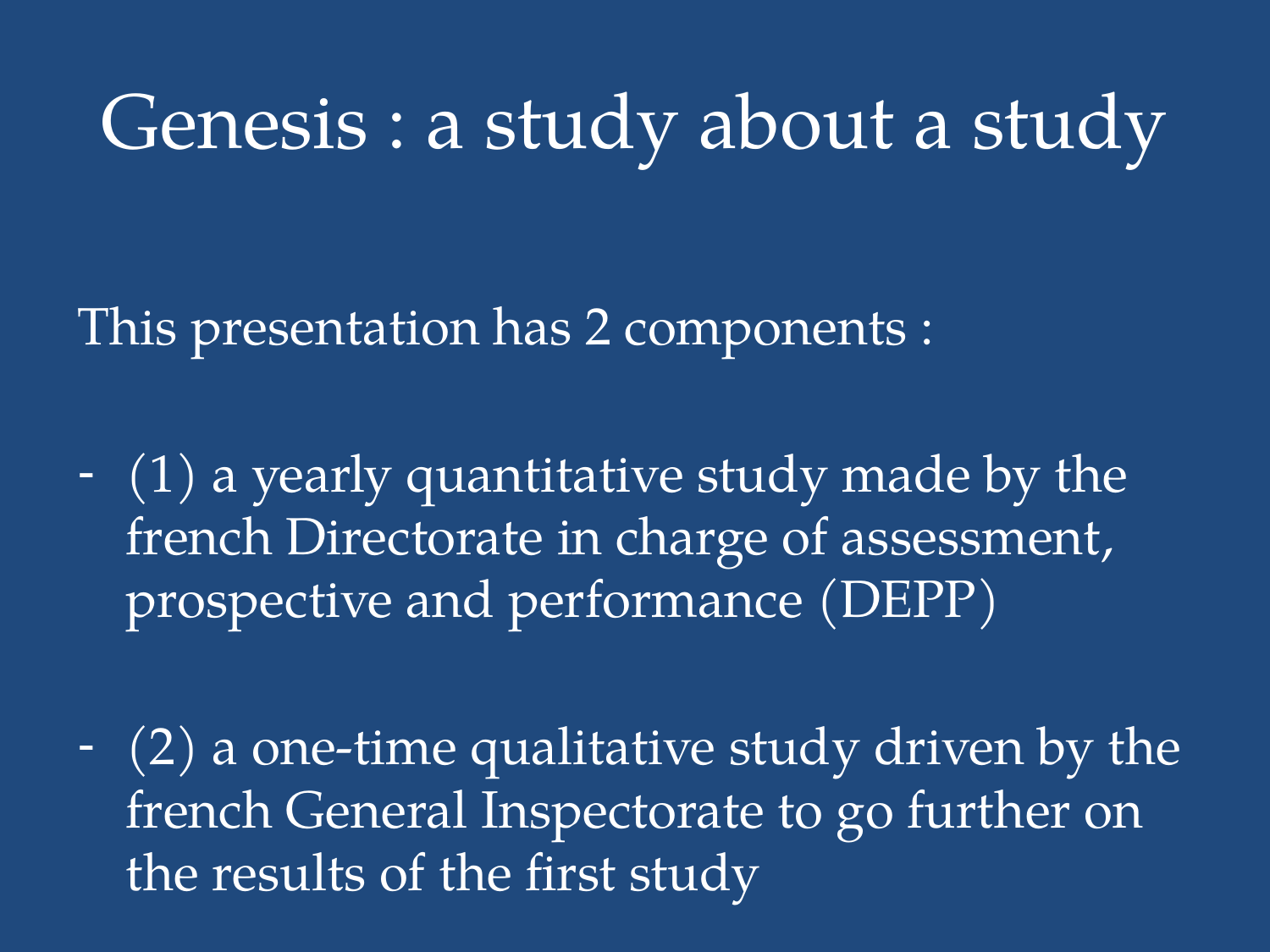

# Genesis : a study about a study
This presentation has 2 components :

(1) a yearly quantitative study made by the french Directorate in charge of assessment, prospective and performance (DEPP)

(2) a one-time qualitative study driven by the french General Inspectorate to go further on the results of the first study